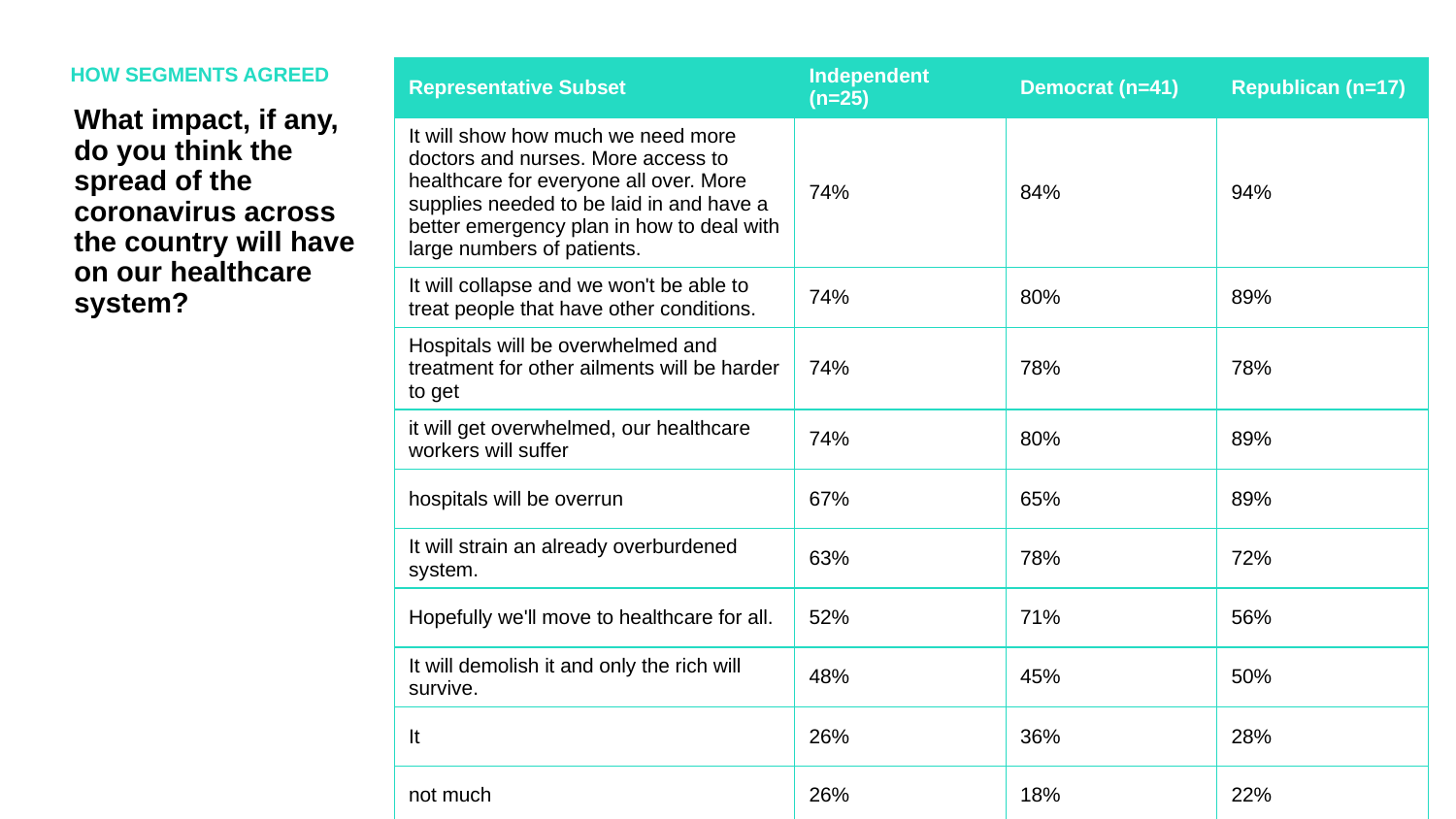

HOW SEGMENTS AGREED
| Representative Subset | Independent (n=25) | Democrat (n=41) | Republican (n=17) |
| --- | --- | --- | --- |
| It will show how much we need more doctors and nurses. More access to healthcare for everyone all over. More supplies needed to be laid in and have a better emergency plan in how to deal with large numbers of patients. | 74% | 84% | 94% |
| It will collapse and we won't be able to treat people that have other conditions. | 74% | 80% | 89% |
| Hospitals will be overwhelmed and treatment for other ailments will be harder to get | 74% | 78% | 78% |
| it will get overwhelmed, our healthcare workers will suffer | 74% | 80% | 89% |
| hospitals will be overrun | 67% | 65% | 89% |
| It will strain an already overburdened system. | 63% | 78% | 72% |
| Hopefully we'll move to healthcare for all. | 52% | 71% | 56% |
| It will demolish it and only the rich will survive. | 48% | 45% | 50% |
| It | 26% | 36% | 28% |
| not much | 26% | 18% | 22% |
What impact, if any, do you think the spread of the coronavirus across the country will have on our healthcare system?